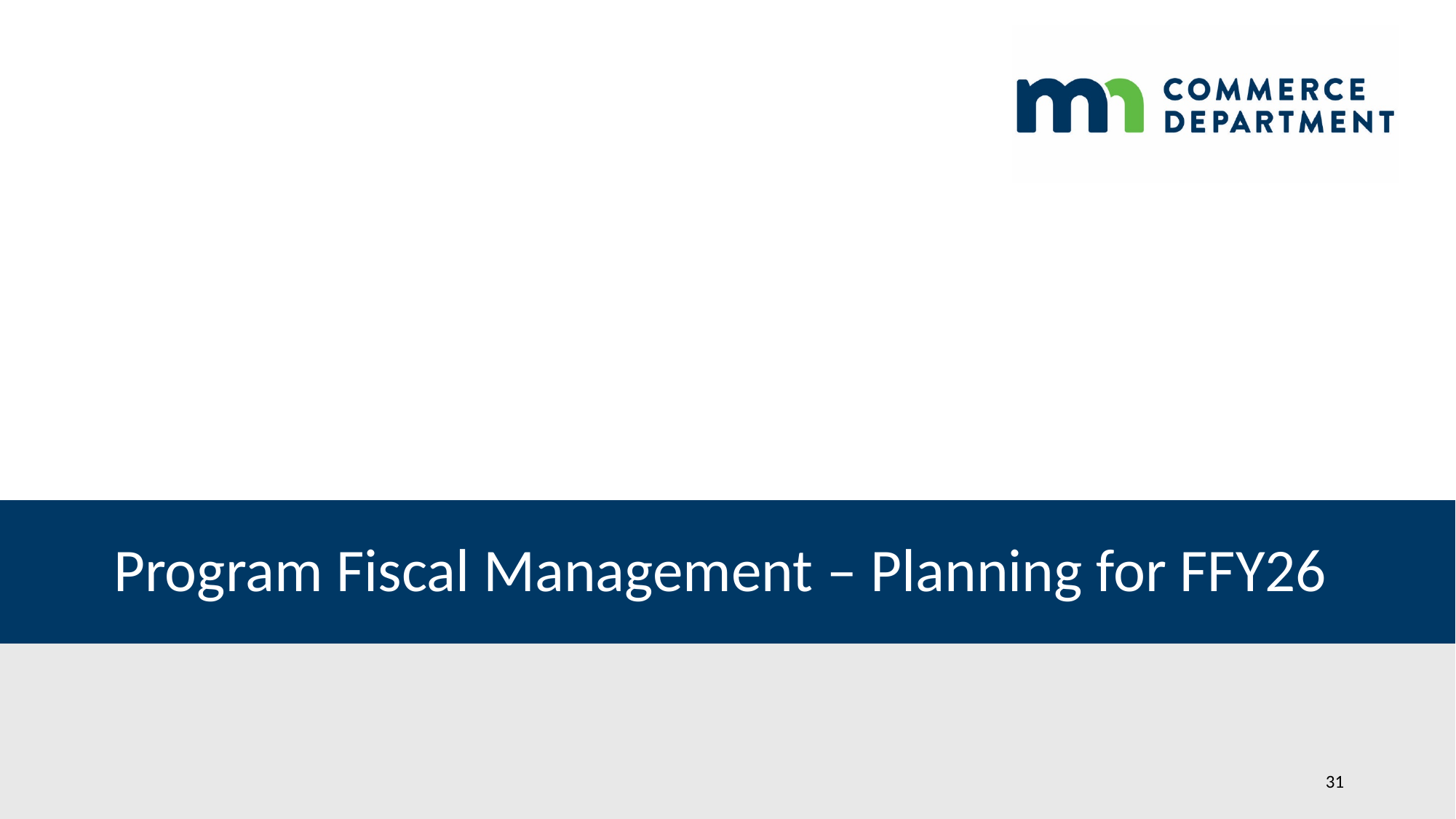

# Program Fiscal Management – Planning for FFY26
31